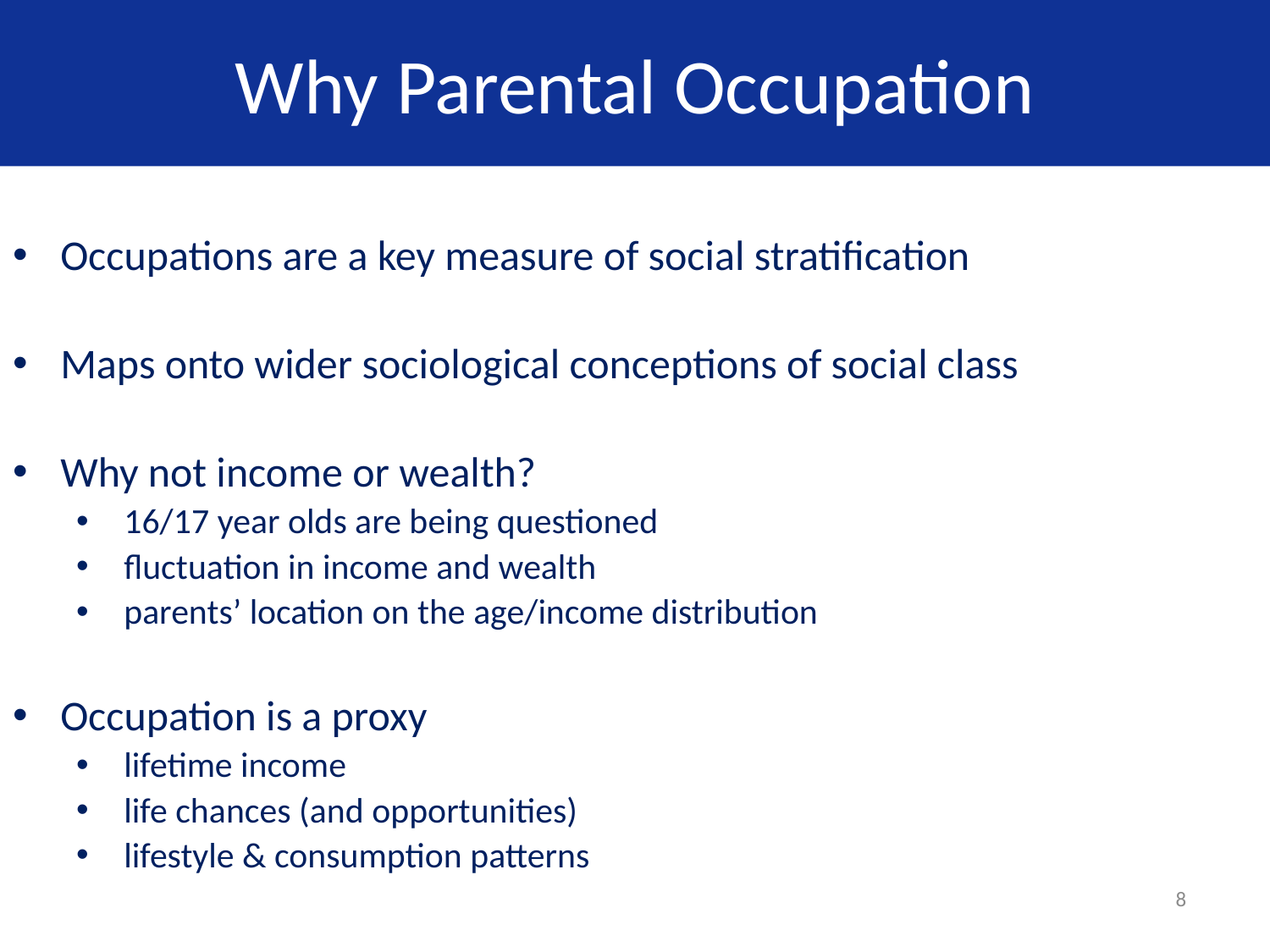

# Why Parental Occupation

Occupations are a key measure of social stratification

Maps onto wider sociological conceptions of social class

Why not income or wealth?
16/17 year olds are being questioned
fluctuation in income and wealth
parents’ location on the age/income distribution

Occupation is a proxy
lifetime income
life chances (and opportunities)
lifestyle & consumption patterns

8